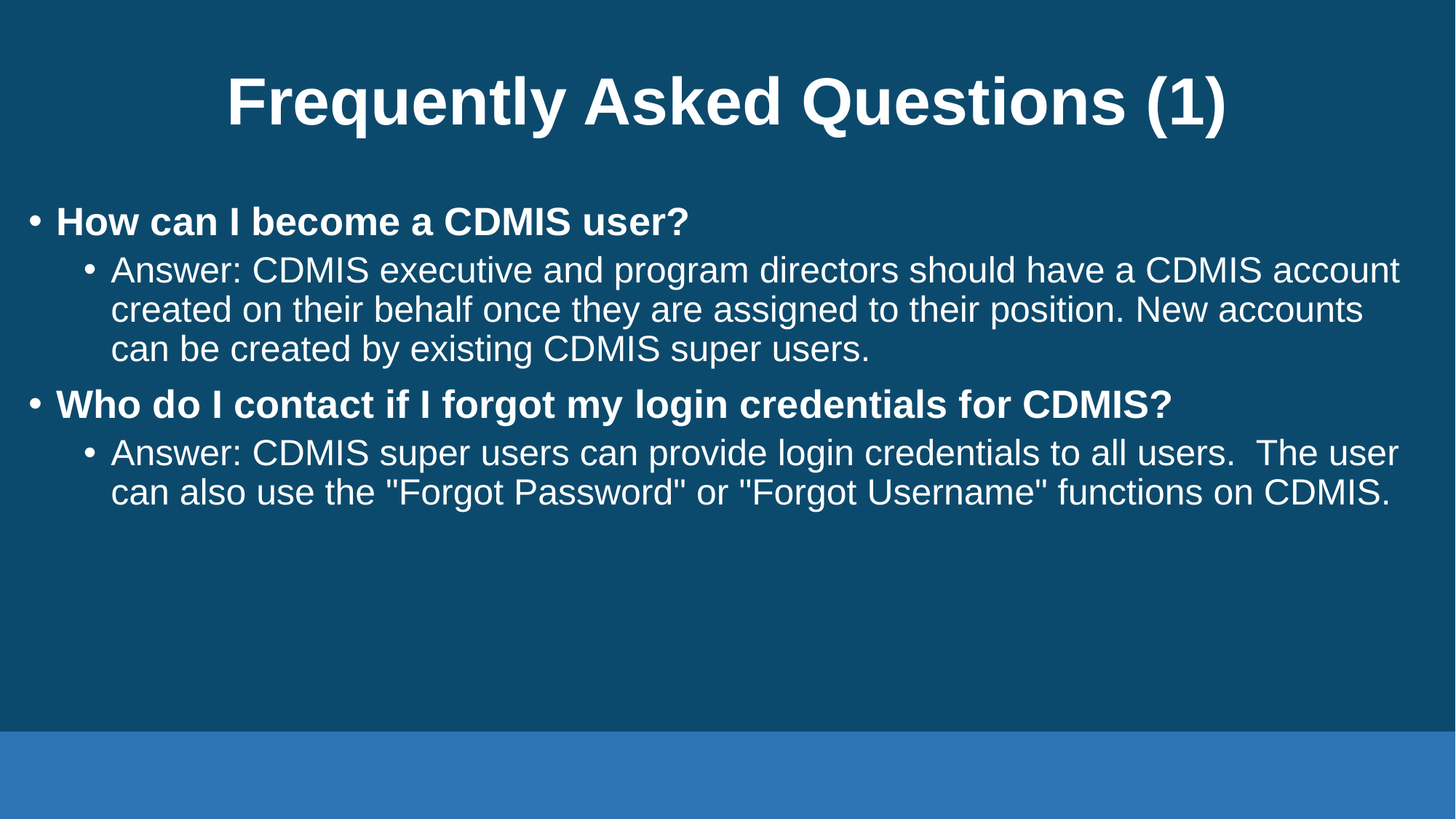

# Frequently Asked Questions (1)
How can I become a CDMIS user?
Answer: CDMIS executive and program directors should have a CDMIS account created on their behalf once they are assigned to their position. New accounts can be created by existing CDMIS super users.
Who do I contact if I forgot my login credentials for CDMIS?
Answer: CDMIS super users can provide login credentials to all users.  The user can also use the "Forgot Password" or "Forgot Username" functions on CDMIS.